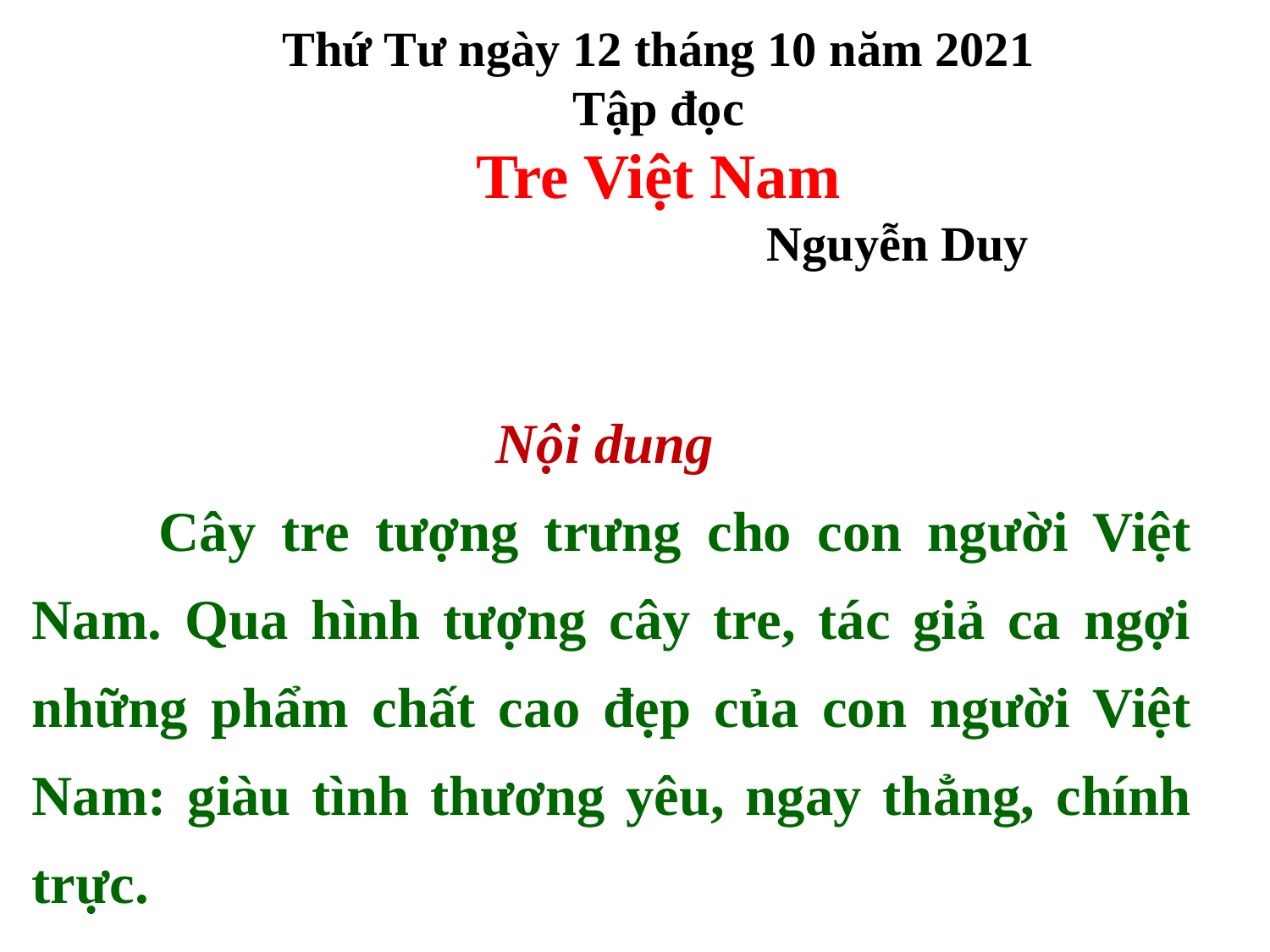

Thứ Tư ngày 12 tháng 10 năm 2021
Tập đọc
Tre Việt Nam
                                       Nguyễn Duy

Nội dung
	Cây tre tượng trưng cho con người Việt Nam. Qua hình tượng cây tre, tác giả ca ngợi những phẩm chất cao đẹp của con người Việt Nam: giàu tình thương yêu, ngay thẳng, chính trực.